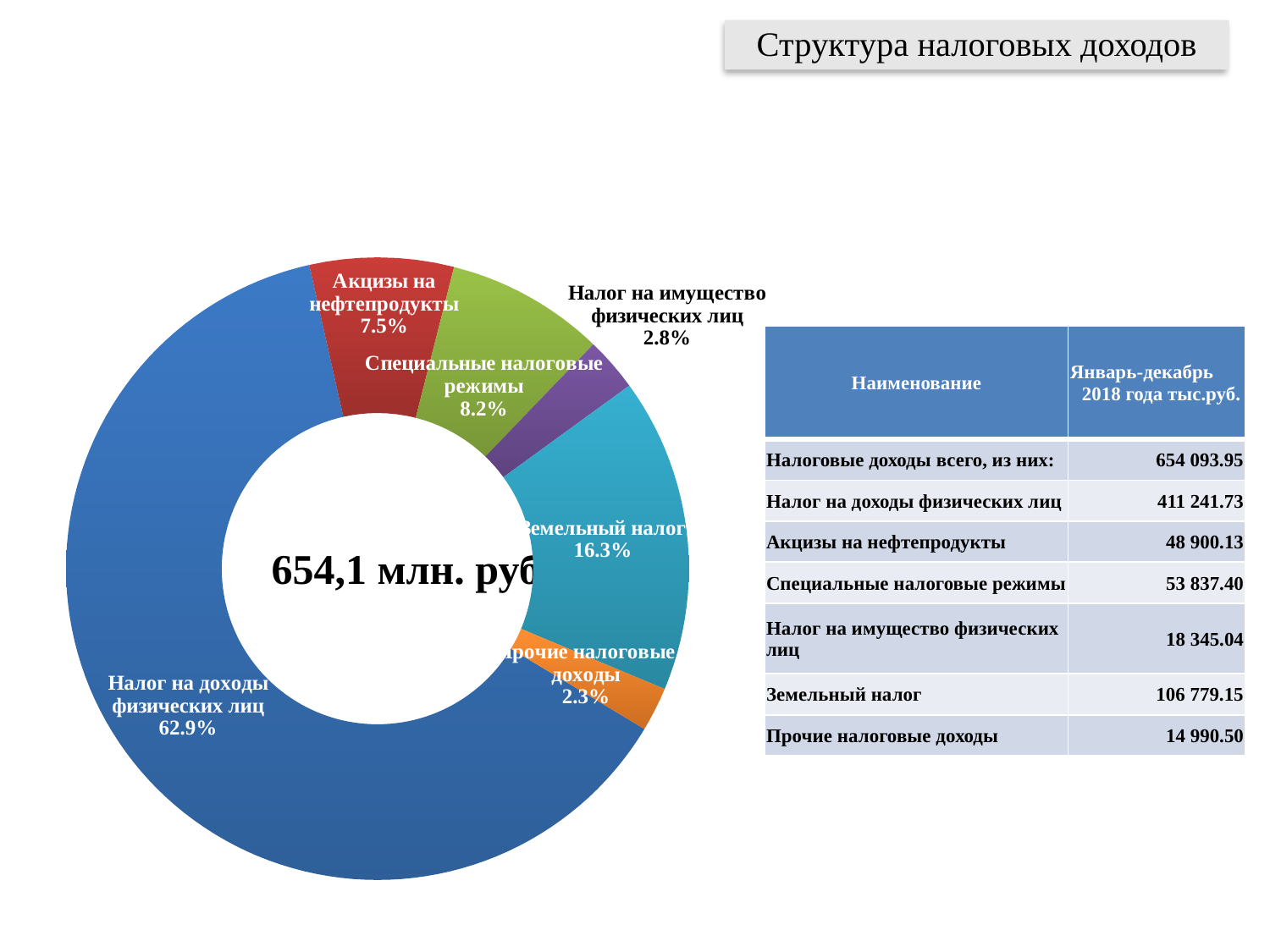

Структура налоговых доходов

### Chart

| Category |  |
|---|---|
| Налог на доходы физических лиц | 411241.73 |
| Акцизы на нефтепродукты | 48900.13 |
| Специальные налоговые режимы | 53837.4 |
| Налог на имущество физических лиц | 18345.04 |
| Земельный налог | 106779.15 |
| Прочие налоговые доходы | 14990.5 |
| Наименование | Январь-декабрь 2018 года тыс.руб. |
| --- | --- |
| Налоговые доходы всего, из них: | 654 093.95 |
| Налог на доходы физических лиц | 411 241.73 |
| Акцизы на нефтепродукты | 48 900.13 |
| Специальные налоговые режимы | 53 837.40 |
| Налог на имущество физических лиц | 18 345.04 |
| Земельный налог | 106 779.15 |
| Прочие налоговые доходы | 14 990.50 |
654,1 млн. руб.